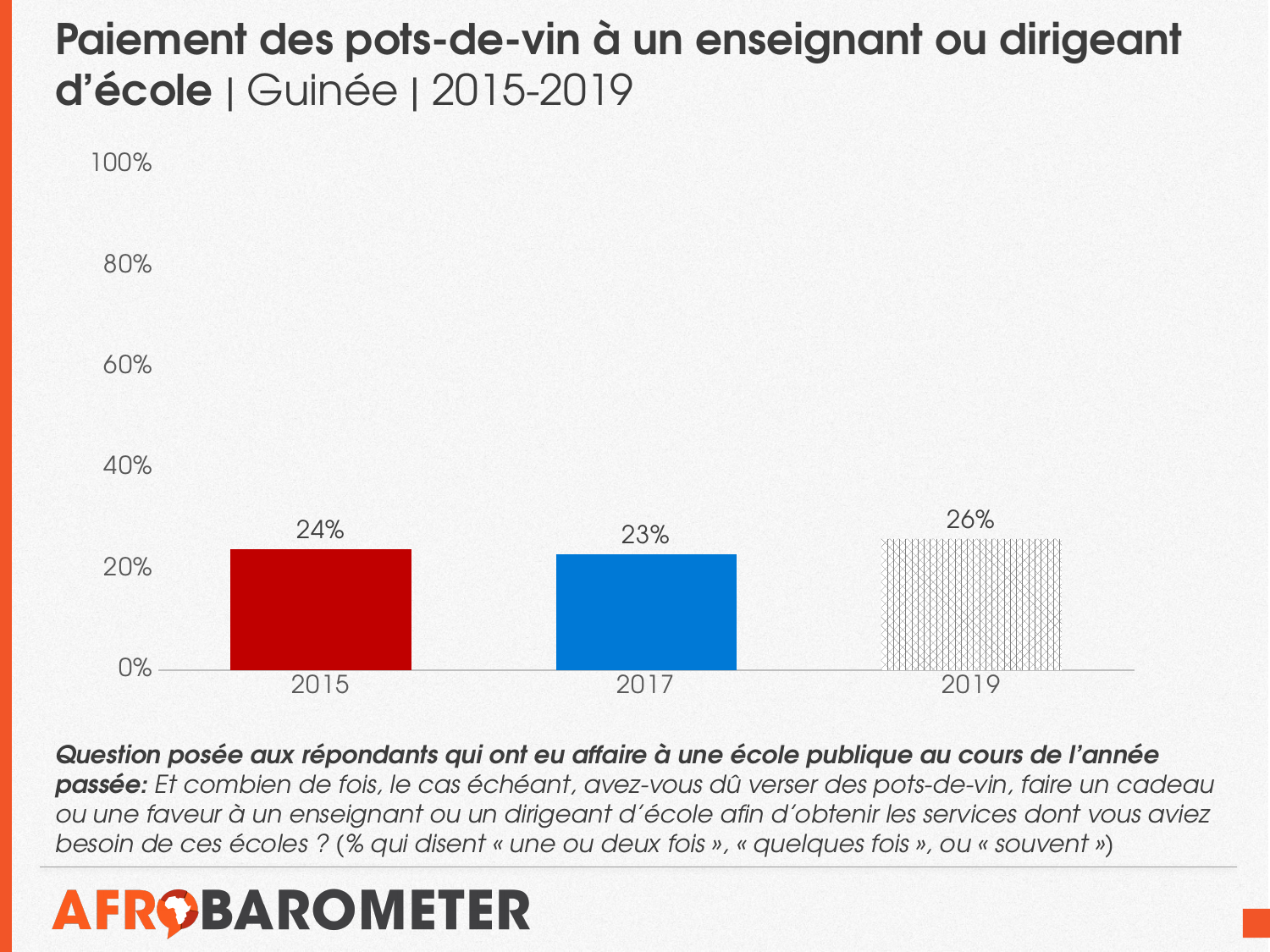

# Paiement des pots-de-vin à un enseignant ou dirigeant d’école | Guinée | 2015-2019

### Chart

| Category | Une ou deux fois/Quelques fois/Souvent |
|---|---|
| 2015 | 0.24 |
| 2017 | 0.23 |
| 2019 | 0.26 |
Question posée aux répondants qui ont eu affaire à une école publique au cours de l’année passée: Et combien de fois, le cas échéant, avez-vous dû verser des pots-de-vin, faire un cadeau ou une faveur à un enseignant ou un dirigeant d’école afin d’obtenir les services dont vous aviez besoin de ces écoles ? (% qui disent « une ou deux fois », « quelques fois », ou « souvent »)